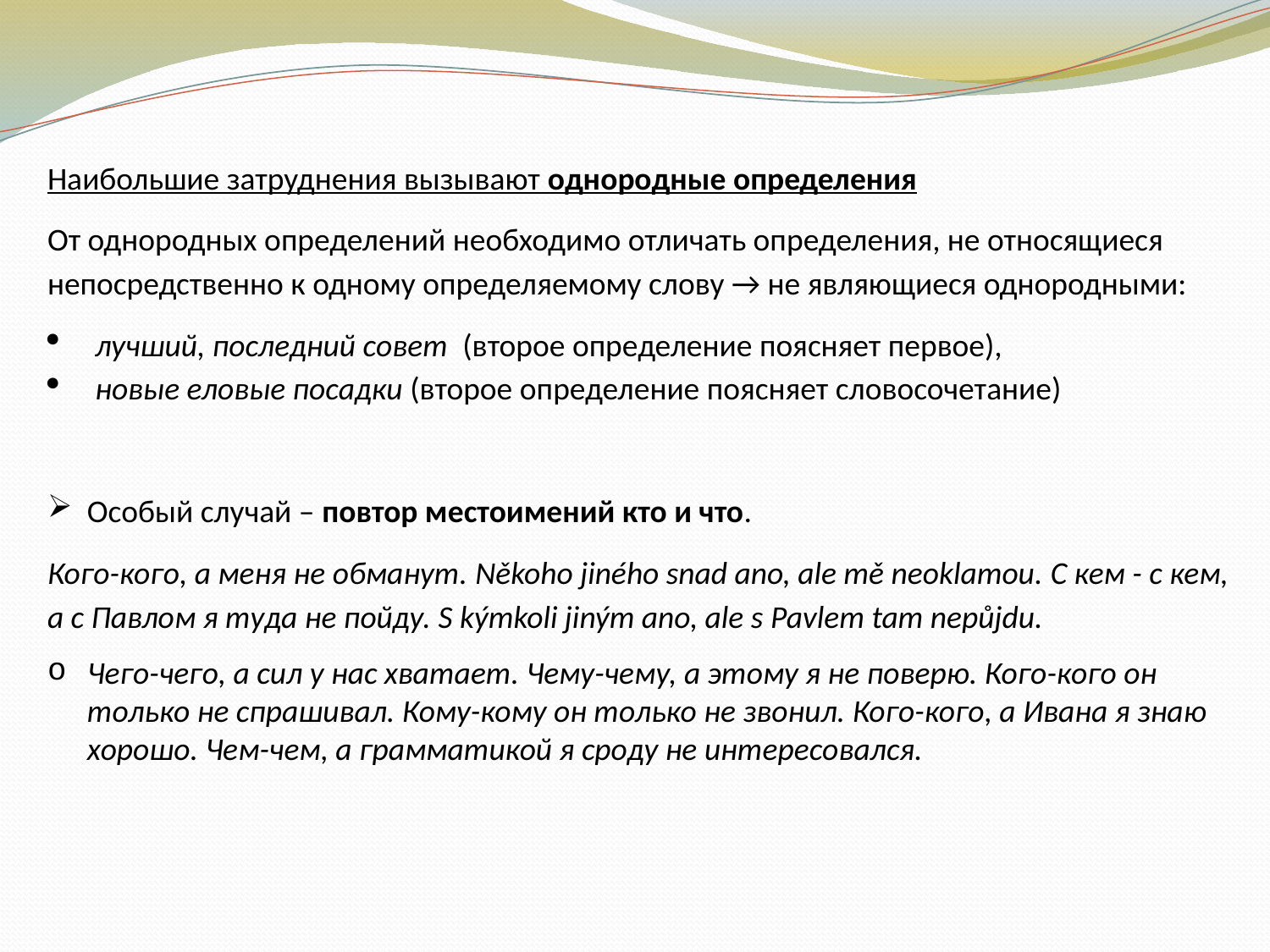

Наибольшие затруднения вызывают однородные определения
От однородных определений необходимо отличать определения, не относящиеся непосредственно к одному определяемому слову → не являющиеся однородными:
лучший, последний совет  (второе определение поясняет первое),
новые еловые посадки (второе определение поясняет словосочетание)

Особый случай – повтор местоимений кто и что.
Кого-кого, а меня не обманут. Někoho jiného snad ano, ale mě neoklamou. С кем - с кем, а с Павлом я туда не пойду. S kýmkoli jiným ano, ale s Pavlem tam nepůjdu.
Чего-чего, а сил у нас хватает. Чему-чему, а этому я не поверю. Кого-кого он только не спрашивал. Кому-кому он только не звонил. Кого-кого, а Ивана я знаю хорошо. Чем-чем, а грамматикой я сроду не интересовался.